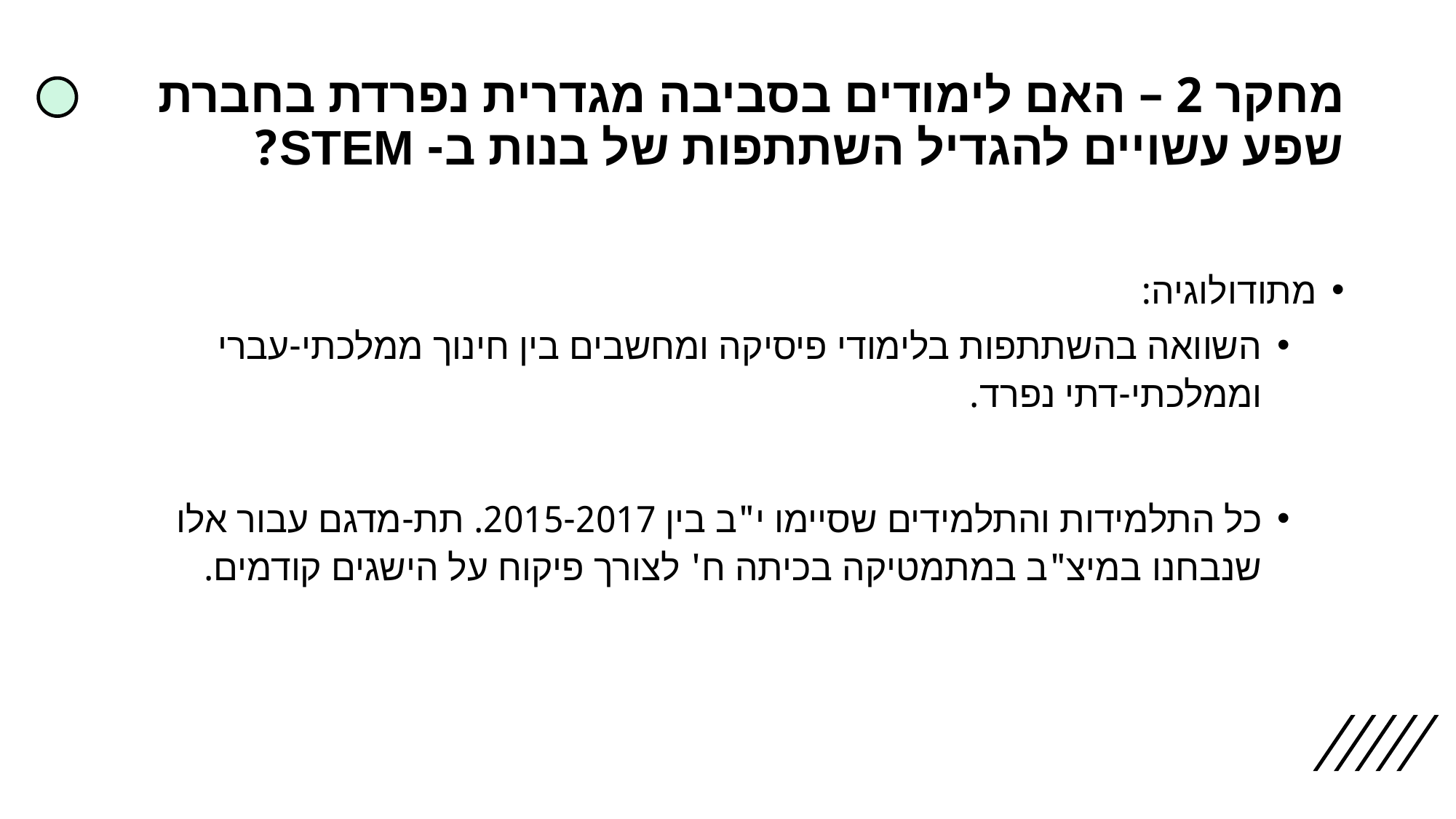

# מחקר 2 – האם לימודים בסביבה מגדרית נפרדת בחברת שפע עשויים להגדיל השתתפות של בנות ב- STEM?
מתודולוגיה:
השוואה בהשתתפות בלימודי פיסיקה ומחשבים בין חינוך ממלכתי-עברי וממלכתי-דתי נפרד.

כל התלמידות והתלמידים שסיימו י"ב בין 2015-2017. תת-מדגם עבור אלו שנבחנו במיצ"ב במתמטיקה בכיתה ח' לצורך פיקוח על הישגים קודמים.